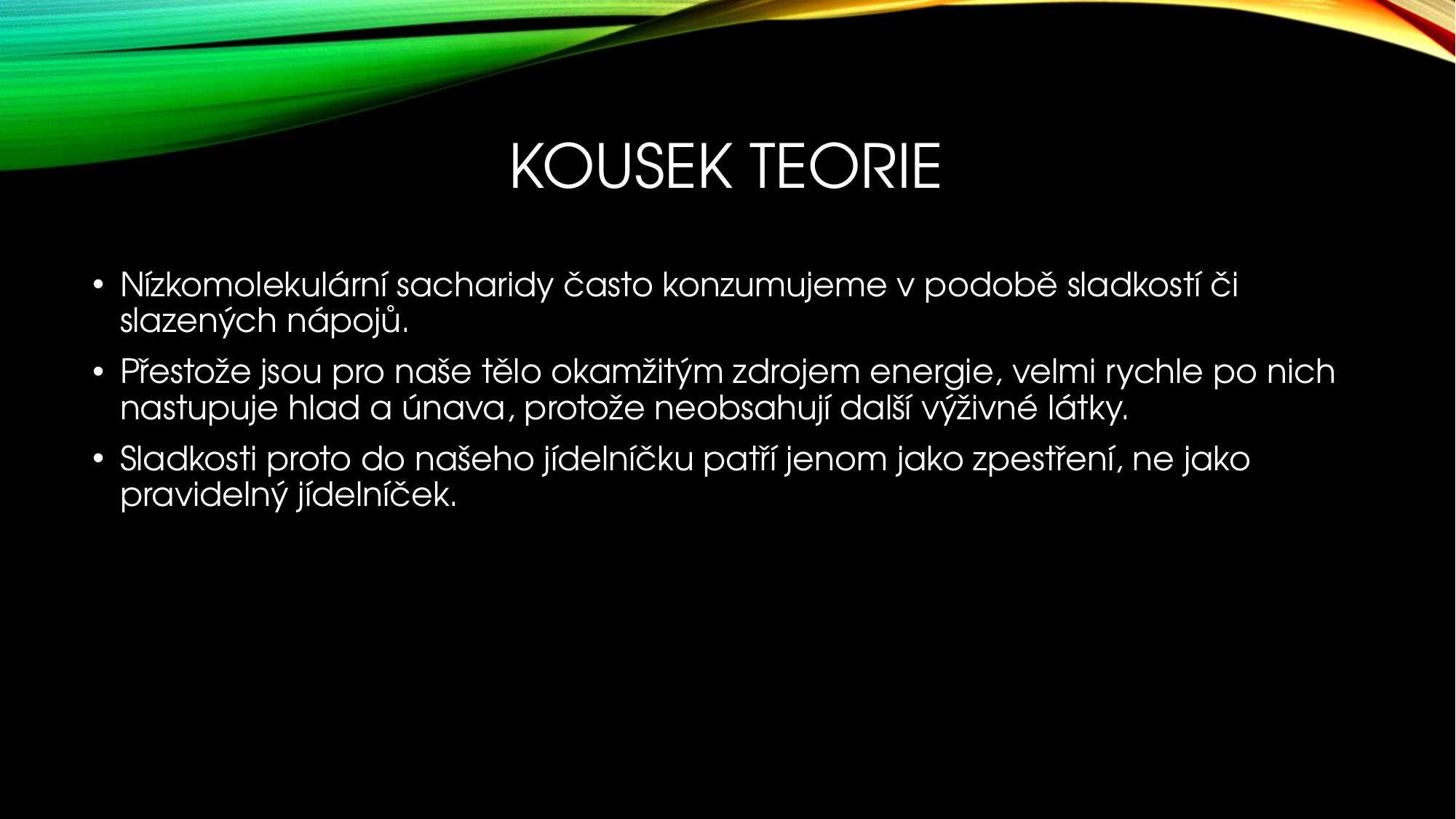

# Kousek teorie
Nízkomolekulární sacharidy často konzumujeme v podobě sladkostí či slazených nápojů.
Přestože jsou pro naše tělo okamžitým zdrojem energie, velmi rychle po nich nastupuje hlad a únava, protože neobsahují další výživné látky.
Sladkosti proto do našeho jídelníčku patří jenom jako zpestření, ne jako pravidelný jídelníček.